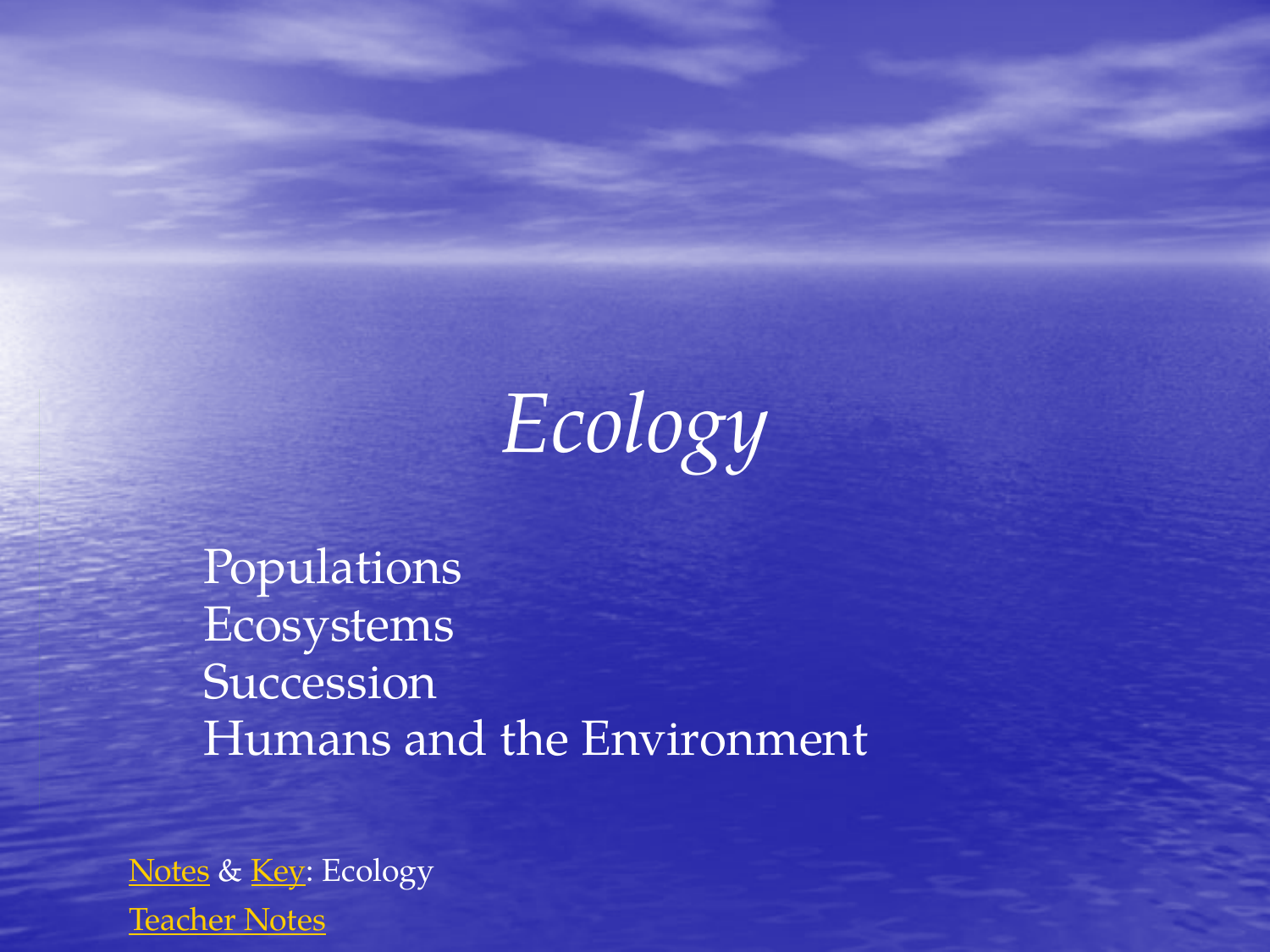

# Ecology
Populations
Ecosystems
Succession
Humans and the Environment
Notes & Key: Ecology
Teacher Notes